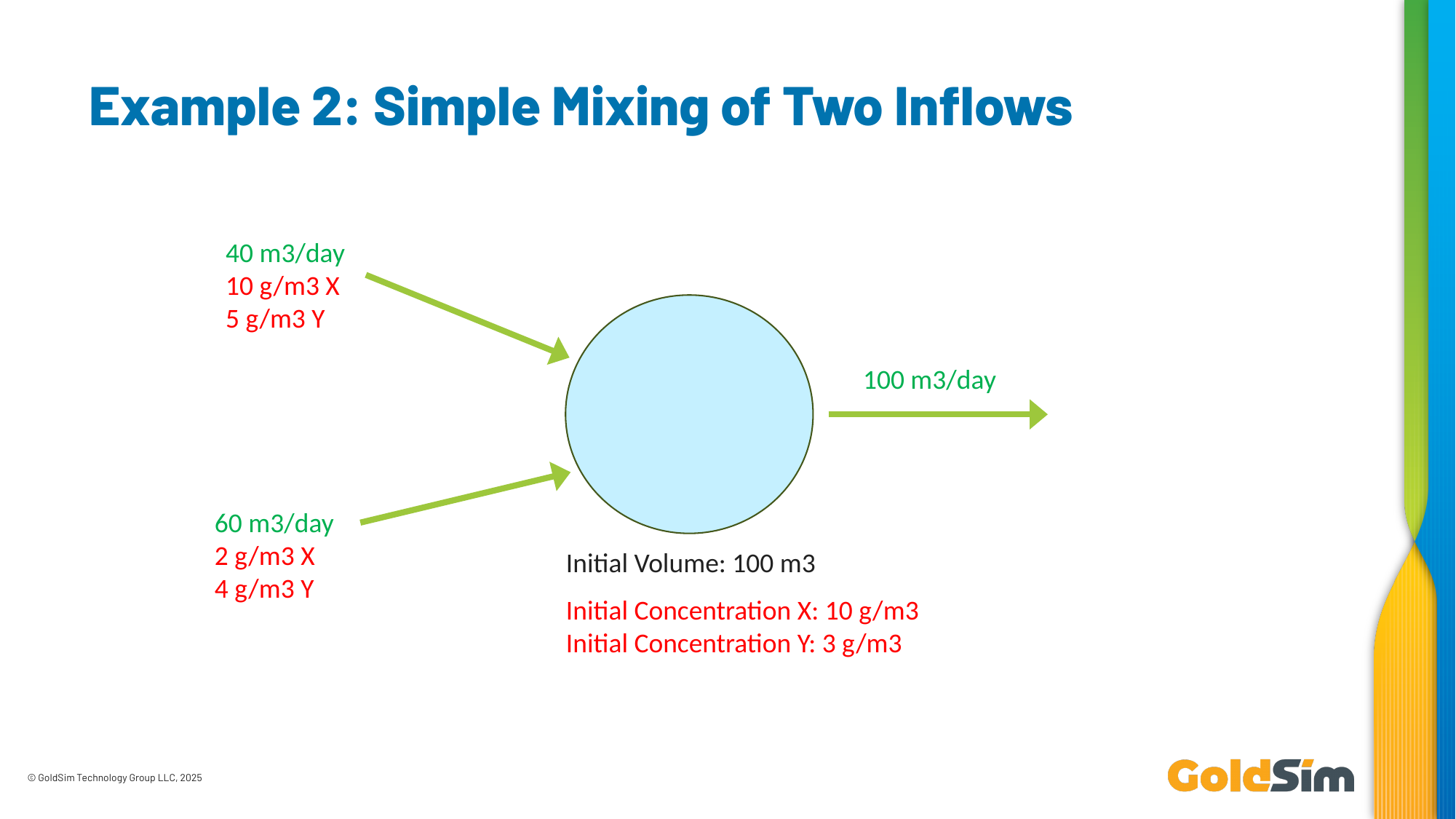

# Example 2: Simple Mixing of Two Inflows
40 m3/day
10 g/m3 X
5 g/m3 Y

100 m3/day
60 m3/day
2 g/m3 X
4 g/m3 Y
Initial Volume: 100 m3
Initial Concentration X: 10 g/m3
Initial Concentration Y: 3 g/m3

© GoldSim Technology Group LLC, 2025